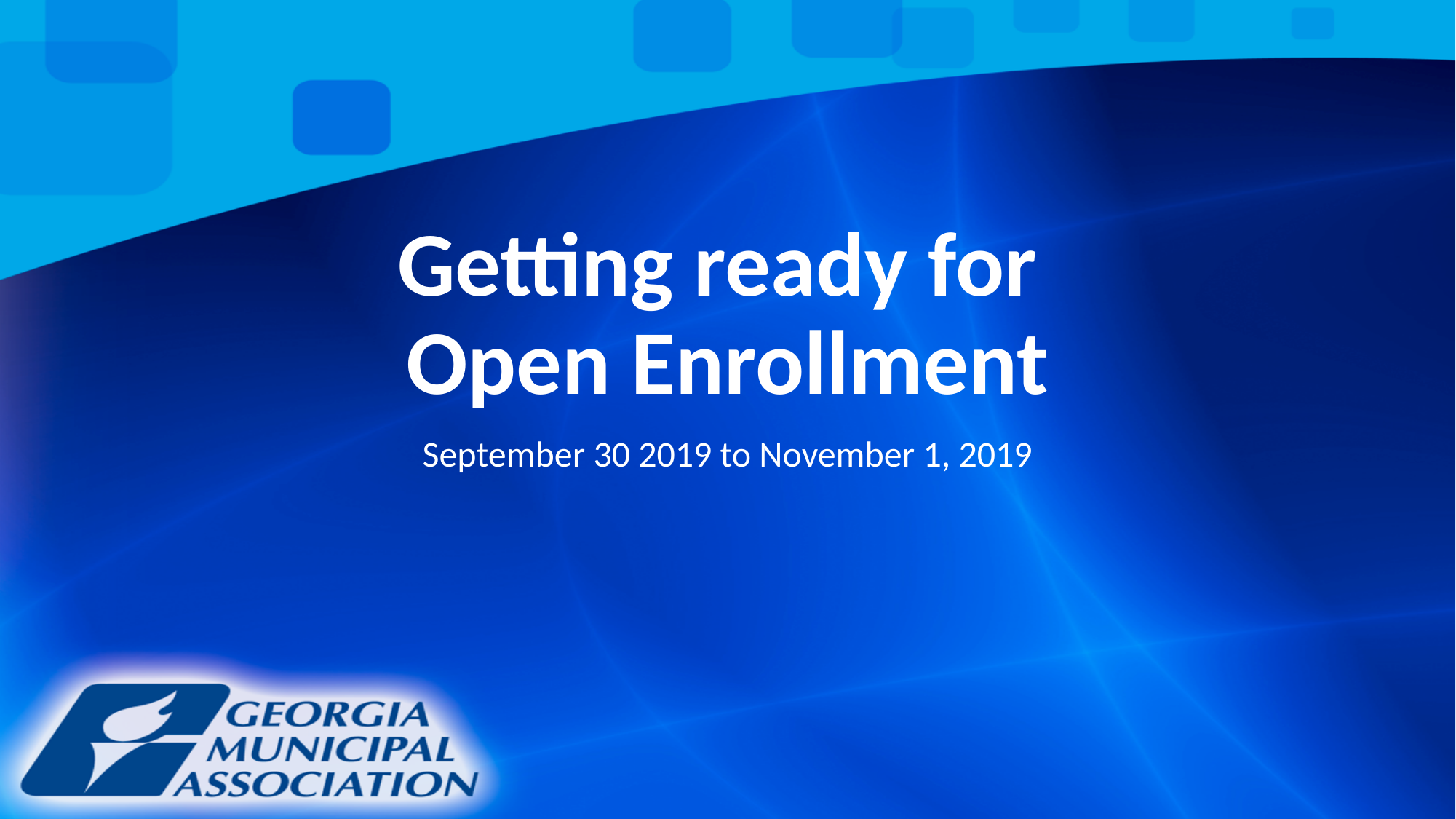

# Getting ready for Open Enrollment
September 30 2019 to November 1, 2019